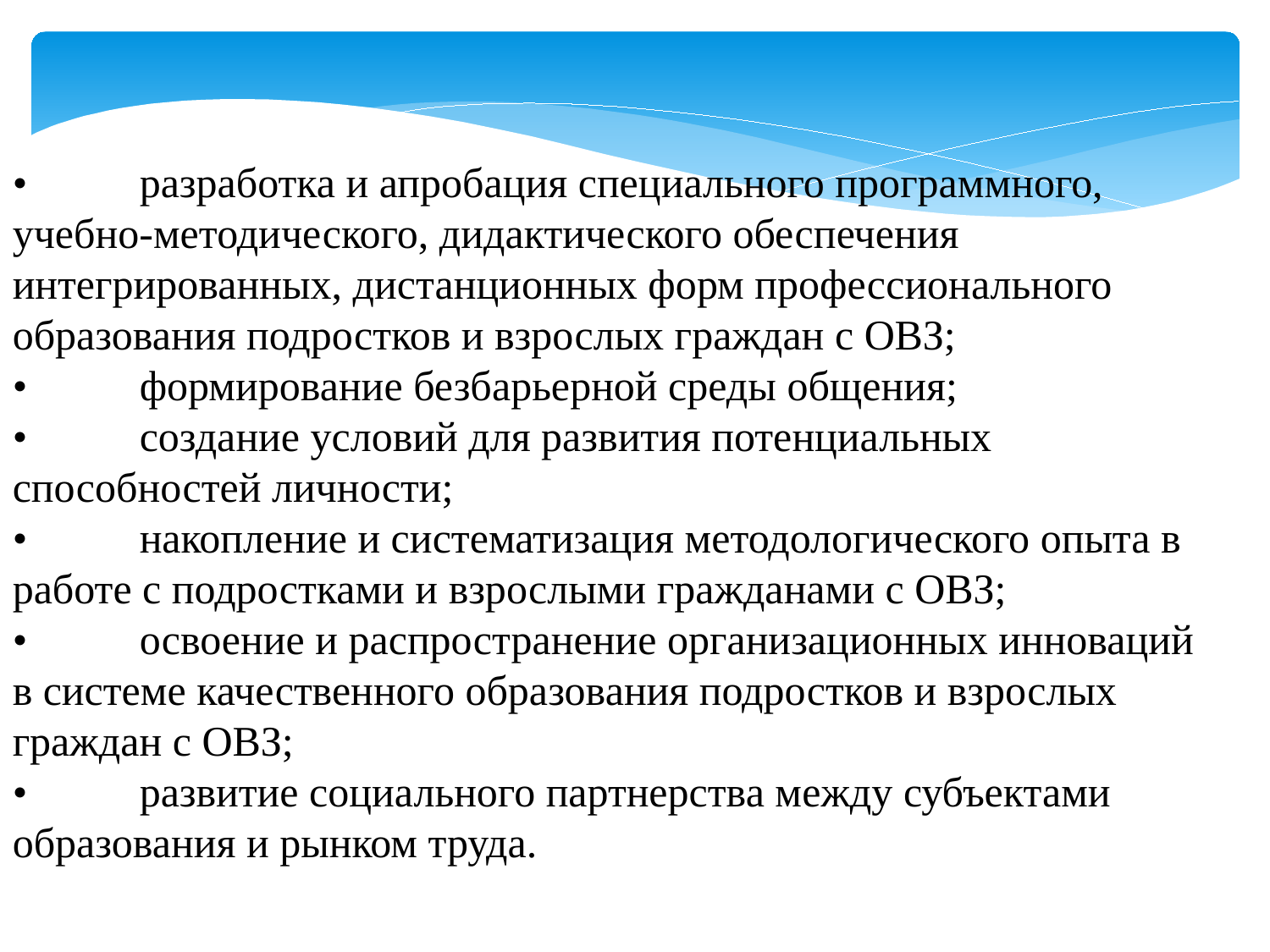

•	разработка и апробация специального программного, учебно-методического, дидактического обеспечения интегрированных, дистанционных форм профессионального образования подростков и взрослых граждан с ОВЗ;
•	формирование безбарьерной среды общения;
•	создание условий для развития потенциальных способностей личности;
•	накопление и систематизация методологического опыта в работе с подростками и взрослыми гражданами с ОВЗ;
•	освоение и распространение организационных инноваций в системе качественного образования подростков и взрослых граждан с ОВЗ;
•	развитие социального партнерства между субъектами образования и рынком труда.